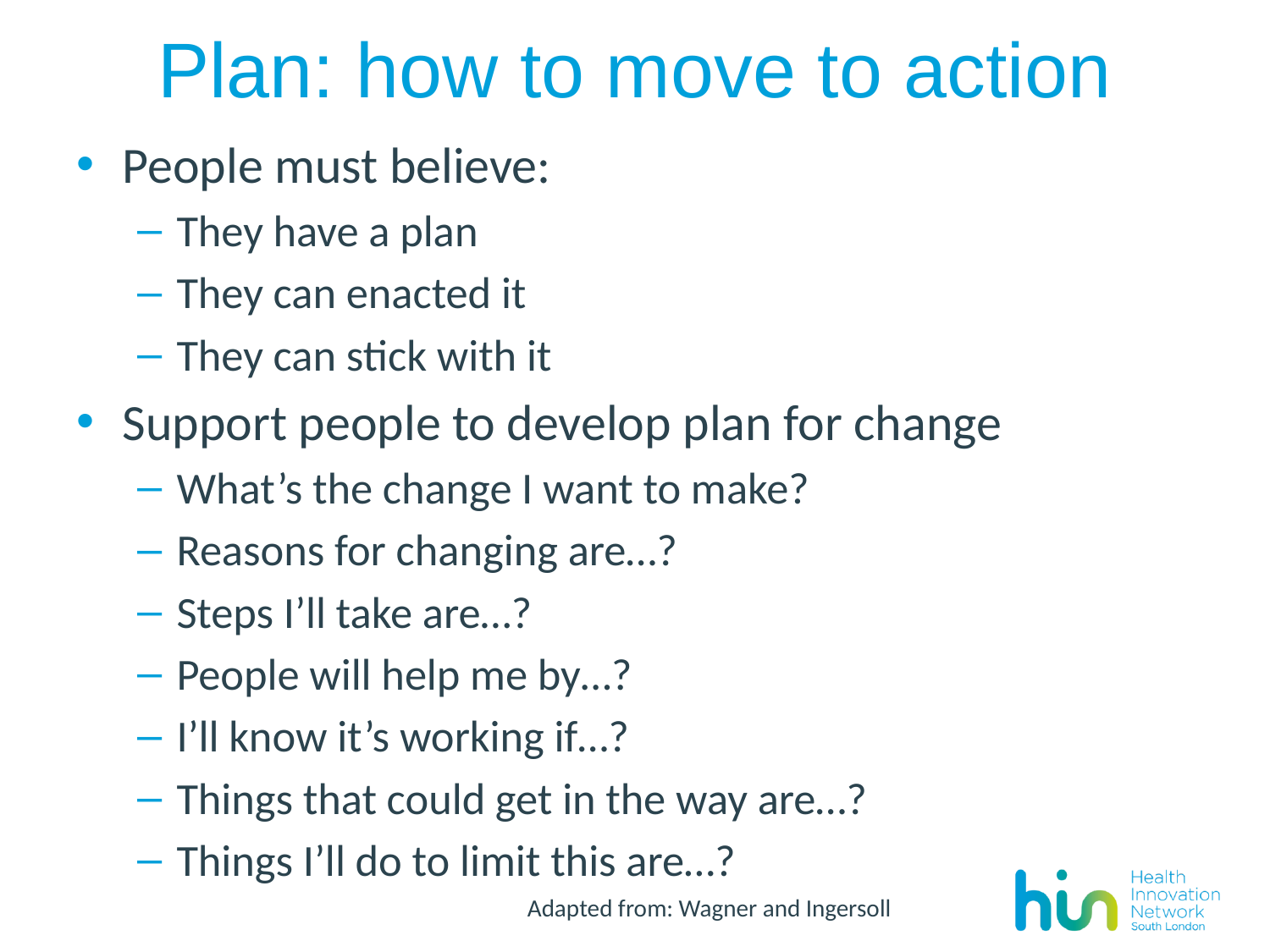

# Plan: how to move to action
People must believe:
They have a plan
They can enacted it
They can stick with it
Support people to develop plan for change
What’s the change I want to make?
Reasons for changing are…?
Steps I’ll take are…?
People will help me by…?
I’ll know it’s working if…?
Things that could get in the way are…?
Things I’ll do to limit this are…?
Adapted from: Wagner and Ingersoll